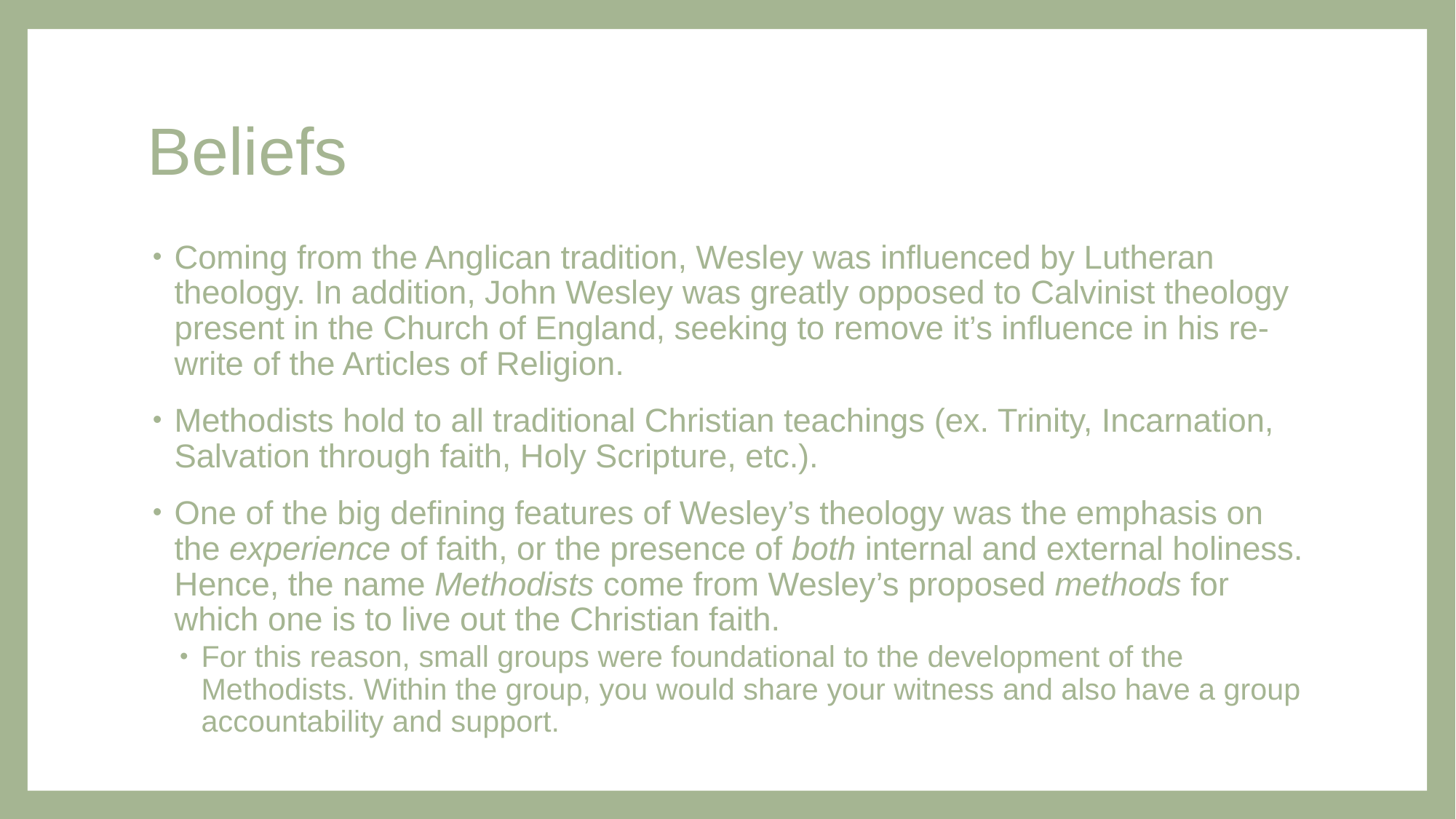

# Beliefs
Coming from the Anglican tradition, Wesley was influenced by Lutheran theology. In addition, John Wesley was greatly opposed to Calvinist theology present in the Church of England, seeking to remove it’s influence in his re-write of the Articles of Religion.
Methodists hold to all traditional Christian teachings (ex. Trinity, Incarnation, Salvation through faith, Holy Scripture, etc.).
One of the big defining features of Wesley’s theology was the emphasis on the experience of faith, or the presence of both internal and external holiness. Hence, the name Methodists come from Wesley’s proposed methods for which one is to live out the Christian faith.
For this reason, small groups were foundational to the development of the Methodists. Within the group, you would share your witness and also have a group accountability and support.